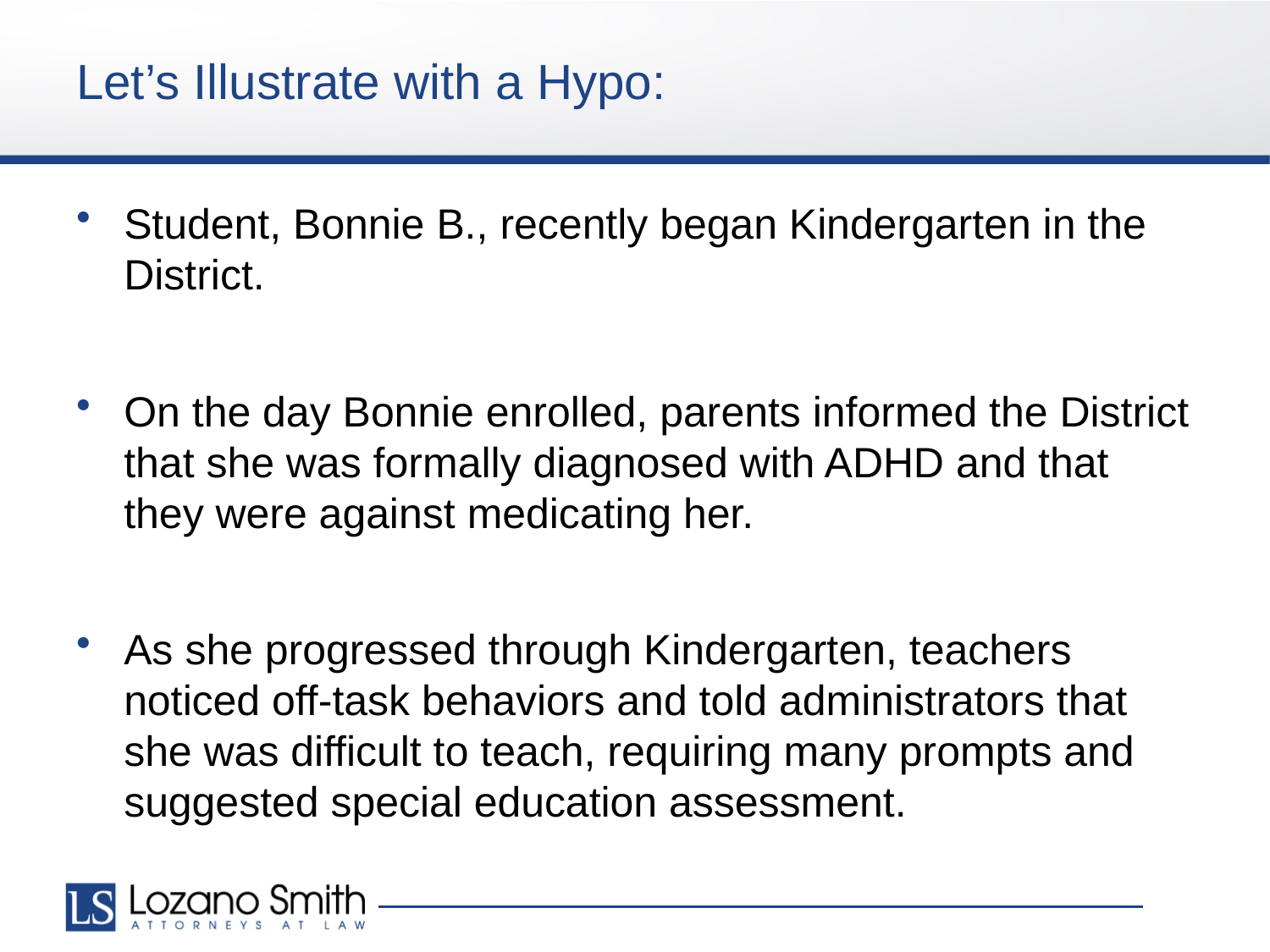

# Let’s Illustrate with a Hypo:
Student, Bonnie B., recently began Kindergarten in the District.

On the day Bonnie enrolled, parents informed the District that she was formally diagnosed with ADHD and that they were against medicating her.

As she progressed through Kindergarten, teachers noticed off-task behaviors and told administrators that she was difficult to teach, requiring many prompts and suggested special education assessment.